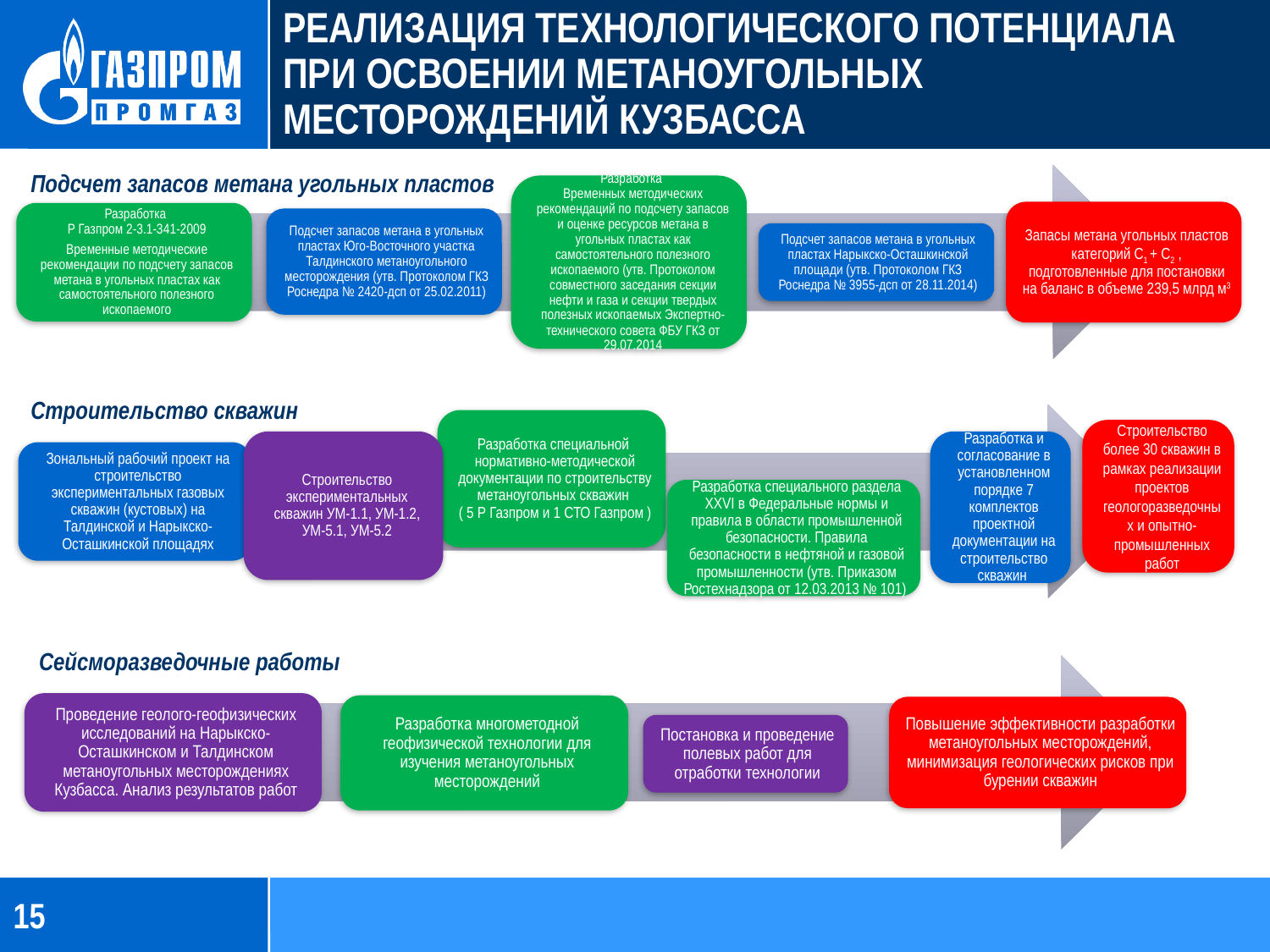

Реализация технологического потенциала при освоении метаноугольных месторождений кузбасса
Подсчет запасов метана угольных пластов
Разработка
Р Газпром 2-3.1-341-2009
Временные методические рекомендации по подсчету запасов метана в угольных пластах как самостоятельного полезного ископаемого
Подсчет запасов метана в угольных пластах Юго-Восточного участка Талдинского метаноугольного месторождения (утв. Протоколом ГКЗ Роснедра № 2420-дсп от 25.02.2011)
Разработка
Временных методических рекомендаций по подсчету запасов и оценке ресурсов метана в угольных пластах как самостоятельного полезного ископаемого (утв. Протоколом совместного заседания секции нефти и газа и секции твердых полезных ископаемых Экспертно-технического совета ФБУ ГКЗ от 29.07.2014
Подсчет запасов метана в угольных пластах Нарыкско-Осташкинской площади (утв. Протоколом ГКЗ Роснедра № 3955-дсп от 28.11.2014)
Запасы метана угольных пластов категорий С1 + С2 , подготовленные для постановки на баланс в объеме 239,5 млрд м3
Строительство скважин
Зональный рабочий проект на строительство экспериментальных газовых скважин (кустовых) на Талдинской и Нарыкско-Осташкинской площадях
Разработка специальной  нормативно-методической документации по строительству метаноугольных скважин
( 5 Р Газпром и 1 СТО Газпром )
Строительство экспериментальных скважин УМ-1.1, УМ-1.2, УМ-5.1, УМ-5.2
Разработка специального раздела XXVI в Федеральные нормы и правила в области промышленной безопасности. Правила безопасности в нефтяной и газовой промышленности (утв. Приказом Ростехнадзора от 12.03.2013 № 101)
Разработка и согласование в установленном порядке 7 комплектов проектной документации на строительство скважин
Строительство более 30 скважин в рамках реализации проектов геологоразведочных и опытно-промышленных работ
Сейсморазведочные работы
Проведение геолого-геофизических исследований на Нарыкско-Осташкинском и Талдинском метаноугольных месторождениях Кузбасса. Анализ результатов работ
Разработка многометодной геофизической технологии для изучения метаноугольных месторождений
Постановка и проведение полевых работ для отработки технологии
Повышение эффективности разработки метаноугольных месторождений, минимизация геологических рисков при бурении скважин
15